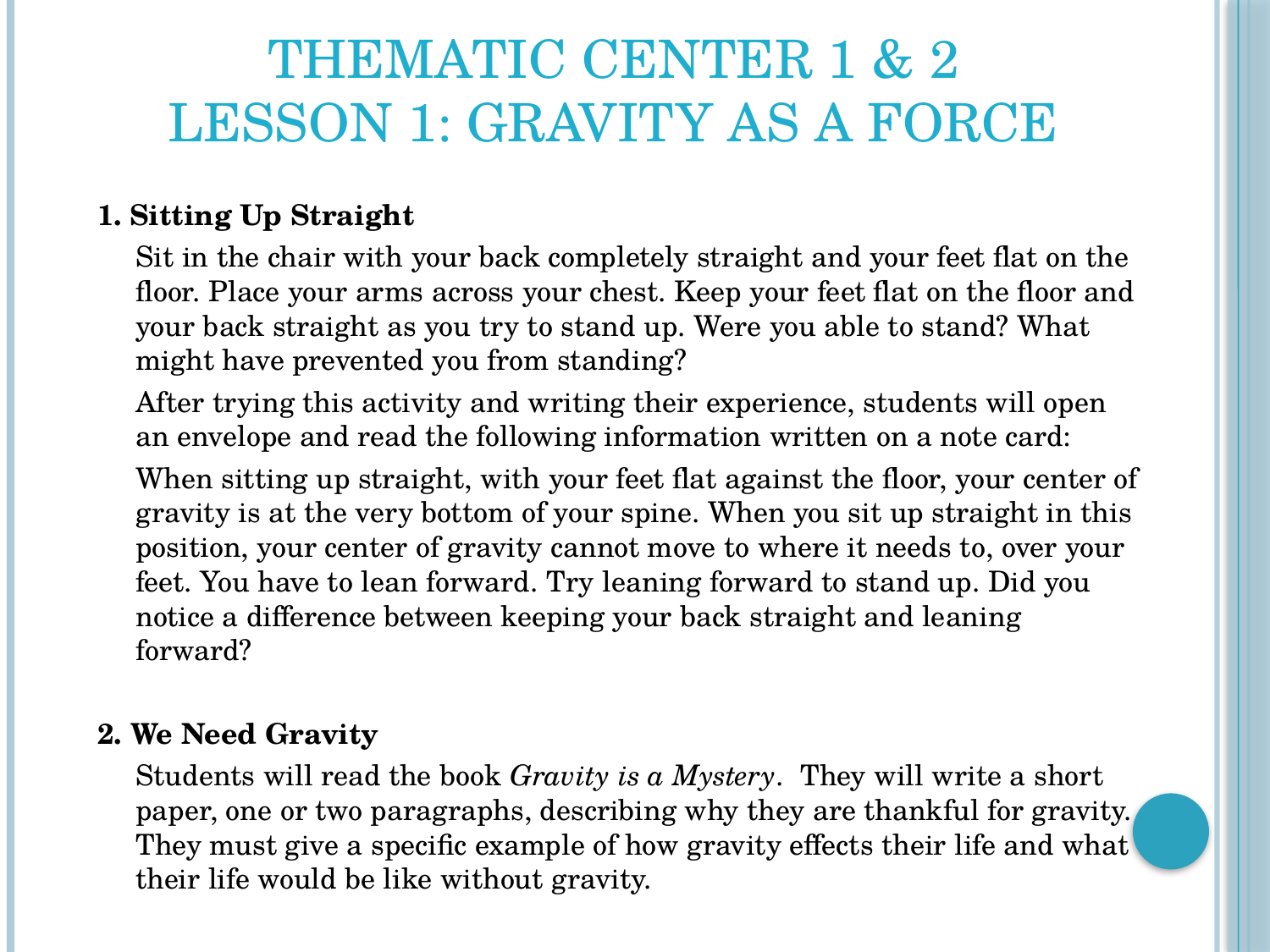

# Thematic Center 1 & 2 Lesson 1: Gravity as a Force
1. Sitting Up Straight
		Sit in the chair with your back completely straight and your feet flat on the floor. Place your arms across your chest. Keep your feet flat on the floor and your back straight as you try to stand up. Were you able to stand? What might have prevented you from standing?
		After trying this activity and writing their experience, students will open an envelope and read the following information written on a note card:
 		When sitting up straight, with your feet flat against the floor, your center of gravity is at the very bottom of your spine. When you sit up straight in this position, your center of gravity cannot move to where it needs to, over your feet. You have to lean forward. Try leaning forward to stand up. Did you notice a difference between keeping your back straight and leaning forward?

2. We Need Gravity
 		Students will read the book Gravity is a Mystery.  They will write a short paper, one or two paragraphs, describing why they are thankful for gravity. They must give a specific example of how gravity effects their life and what their life would be like without gravity.